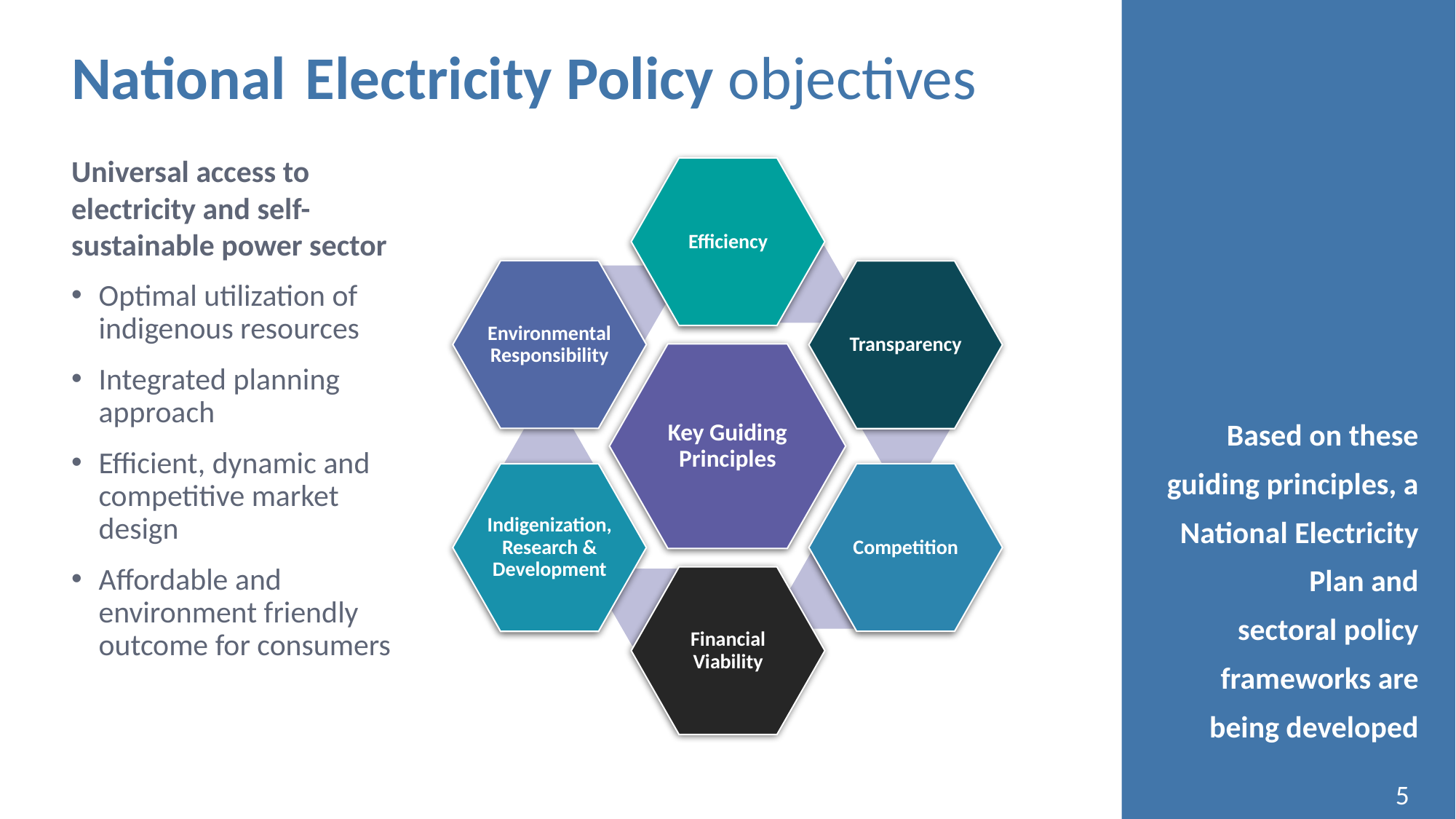

National Electricity Policy objectives
Universal access to electricity and self-sustainable power sector
Optimal utilization of indigenous resources
Integrated planning approach
Efficient, dynamic and competitive market design
Affordable and environment friendly outcome for consumers
Efficiency

Environmental Responsibility
Transparency
Key Guiding Principles

Competition
Indigenization, Research & Development

Financial Viability

Based on these guiding principles, a National Electricity Plan and
sectoral policy
frameworks are
being developed
5